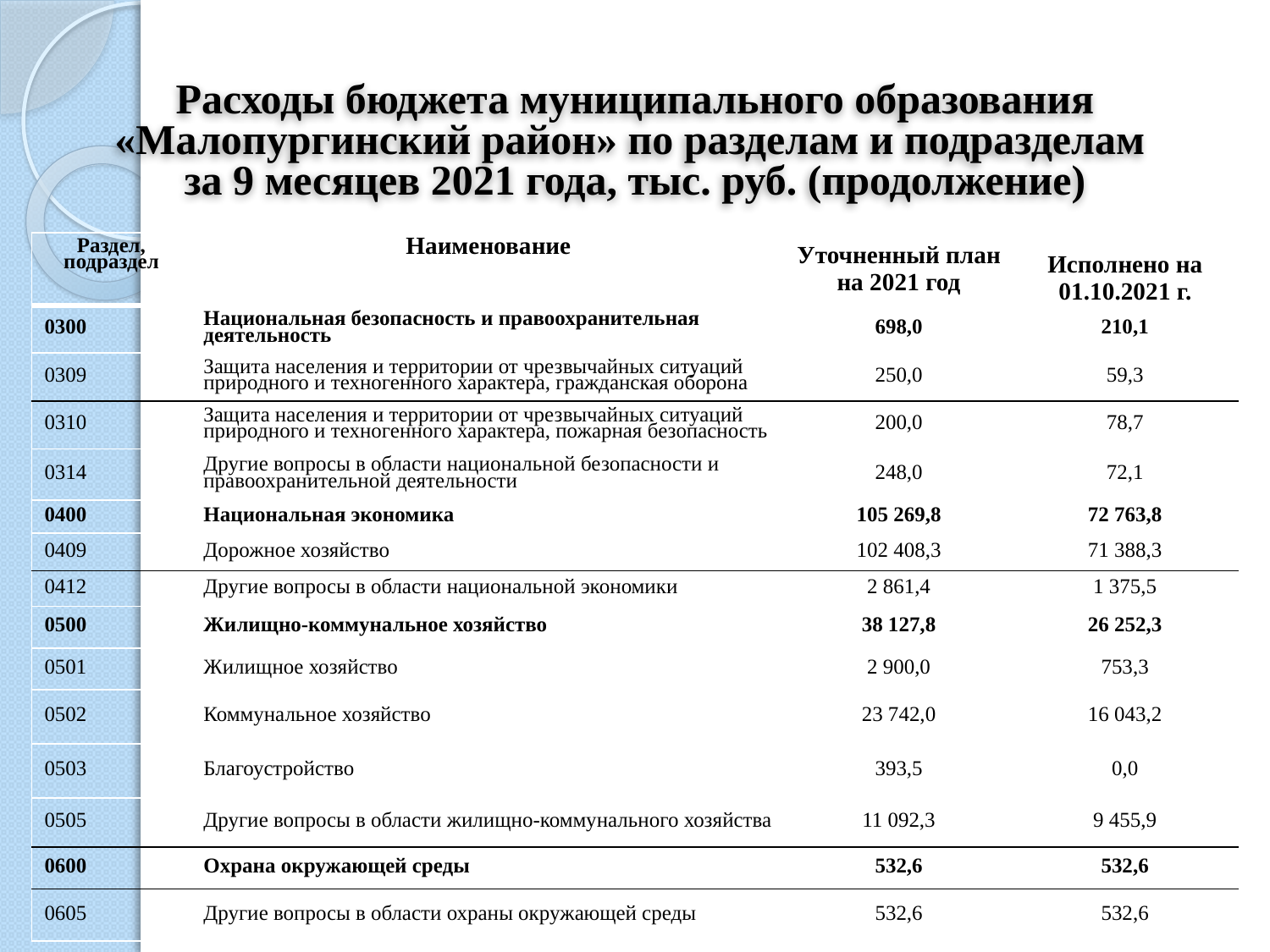

# Расходы бюджета муниципального образования «Малопургинский район» по разделам и подразделам за 9 месяцев 2021 года, тыс. руб. (продолжение)
| Раздел, подраздел | Наименование | Уточненный план на 2021 год | Исполнено на 01.10.2021 г. |
| --- | --- | --- | --- |
| 0300 | Национальная безопасность и правоохранительная деятельность | 698,0 | 210,1 |
| 0309 | Защита населения и территории от чрезвычайных ситуаций природного и техногенного характера, гражданская оборона | 250,0 | 59,3 |
| 0310 | Защита населения и территории от чрезвычайных ситуаций природного и техногенного характера, пожарная безопасность | 200,0 | 78,7 |
| 0314 | Другие вопросы в области национальной безопасности и правоохранительной деятельности | 248,0 | 72,1 |
| 0400 | Национальная экономика | 105 269,8 | 72 763,8 |
| 0409 | Дорожное хозяйство | 102 408,3 | 71 388,3 |
| 0412 | Другие вопросы в области национальной экономики | 2 861,4 | 1 375,5 |
| 0500 | Жилищно-коммунальное хозяйство | 38 127,8 | 26 252,3 |
| 0501 | Жилищное хозяйство | 2 900,0 | 753,3 |
| 0502 | Коммунальное хозяйство | 23 742,0 | 16 043,2 |
| 0503 | Благоустройство | 393,5 | 0,0 |
| 0505 | Другие вопросы в области жилищно-коммунального хозяйства | 11 092,3 | 9 455,9 |
| 0600 | Охрана окружающей среды | 532,6 | 532,6 |
| 0605 | Другие вопросы в области охраны окружающей среды | 532,6 | 532,6 |